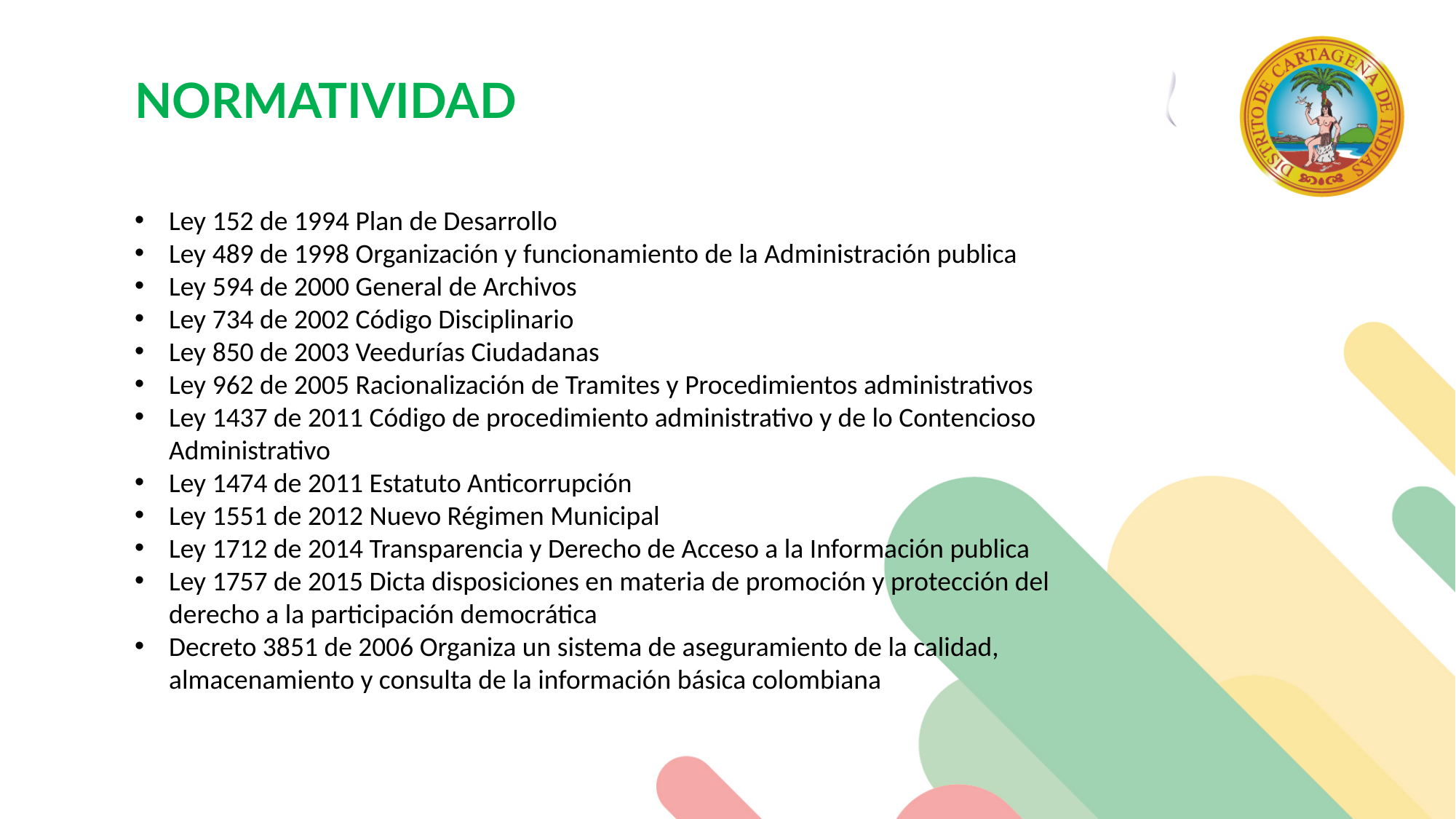

NORMATIVIDAD
Ley 152 de 1994 Plan de Desarrollo
Ley 489 de 1998 Organización y funcionamiento de la Administración publica
Ley 594 de 2000 General de Archivos
Ley 734 de 2002 Código Disciplinario
Ley 850 de 2003 Veedurías Ciudadanas
Ley 962 de 2005 Racionalización de Tramites y Procedimientos administrativos
Ley 1437 de 2011 Código de procedimiento administrativo y de lo Contencioso Administrativo
Ley 1474 de 2011 Estatuto Anticorrupción
Ley 1551 de 2012 Nuevo Régimen Municipal
Ley 1712 de 2014 Transparencia y Derecho de Acceso a la Información publica
Ley 1757 de 2015 Dicta disposiciones en materia de promoción y protección del derecho a la participación democrática
Decreto 3851 de 2006 Organiza un sistema de aseguramiento de la calidad, almacenamiento y consulta de la información básica colombiana